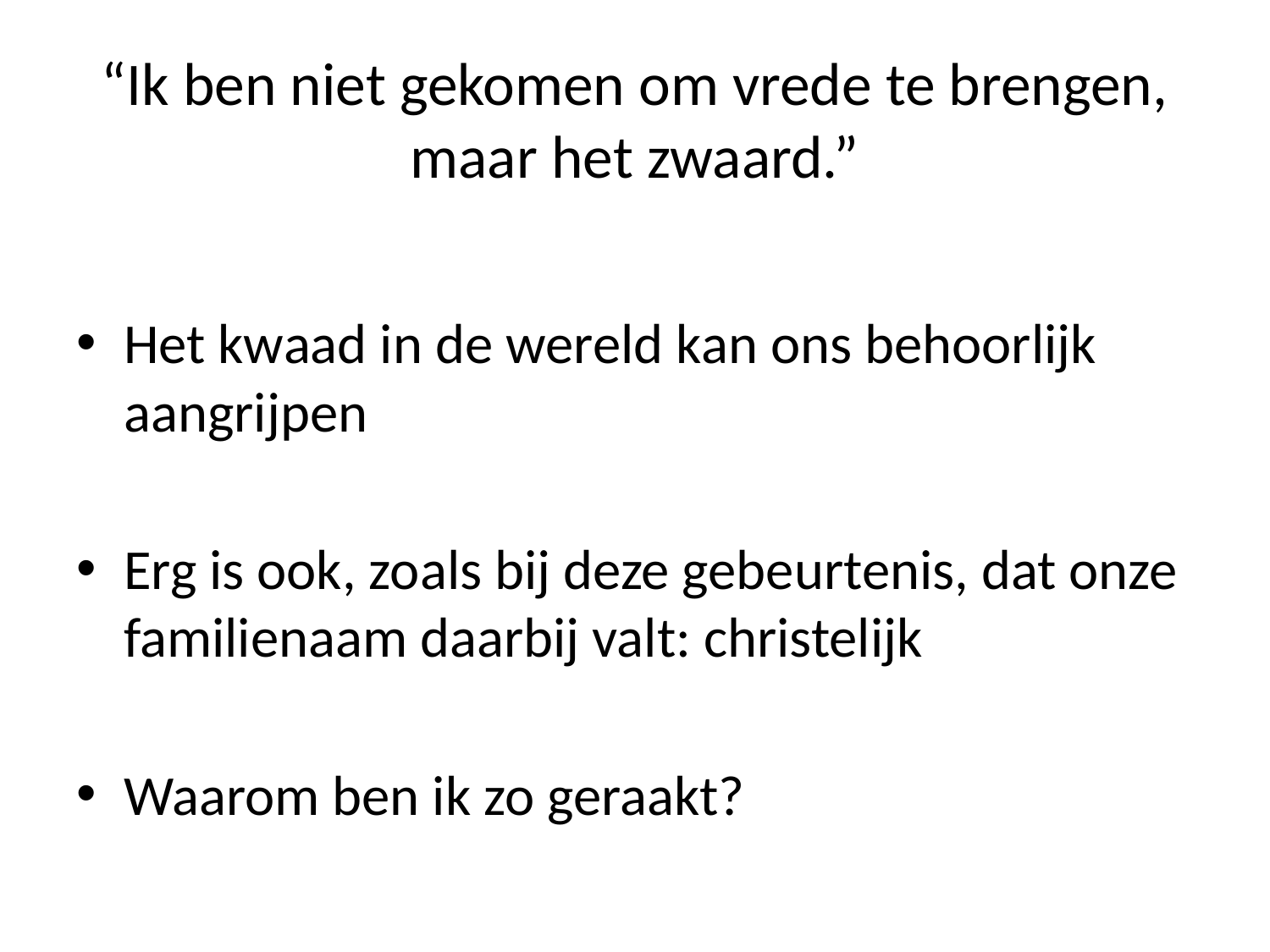

# “Ik ben niet gekomen om vrede te brengen, maar het zwaard.”

Het kwaad in de wereld kan ons behoorlijk aangrijpen

Erg is ook, zoals bij deze gebeurtenis, dat onze familienaam daarbij valt: christelijk

Waarom ben ik zo geraakt?